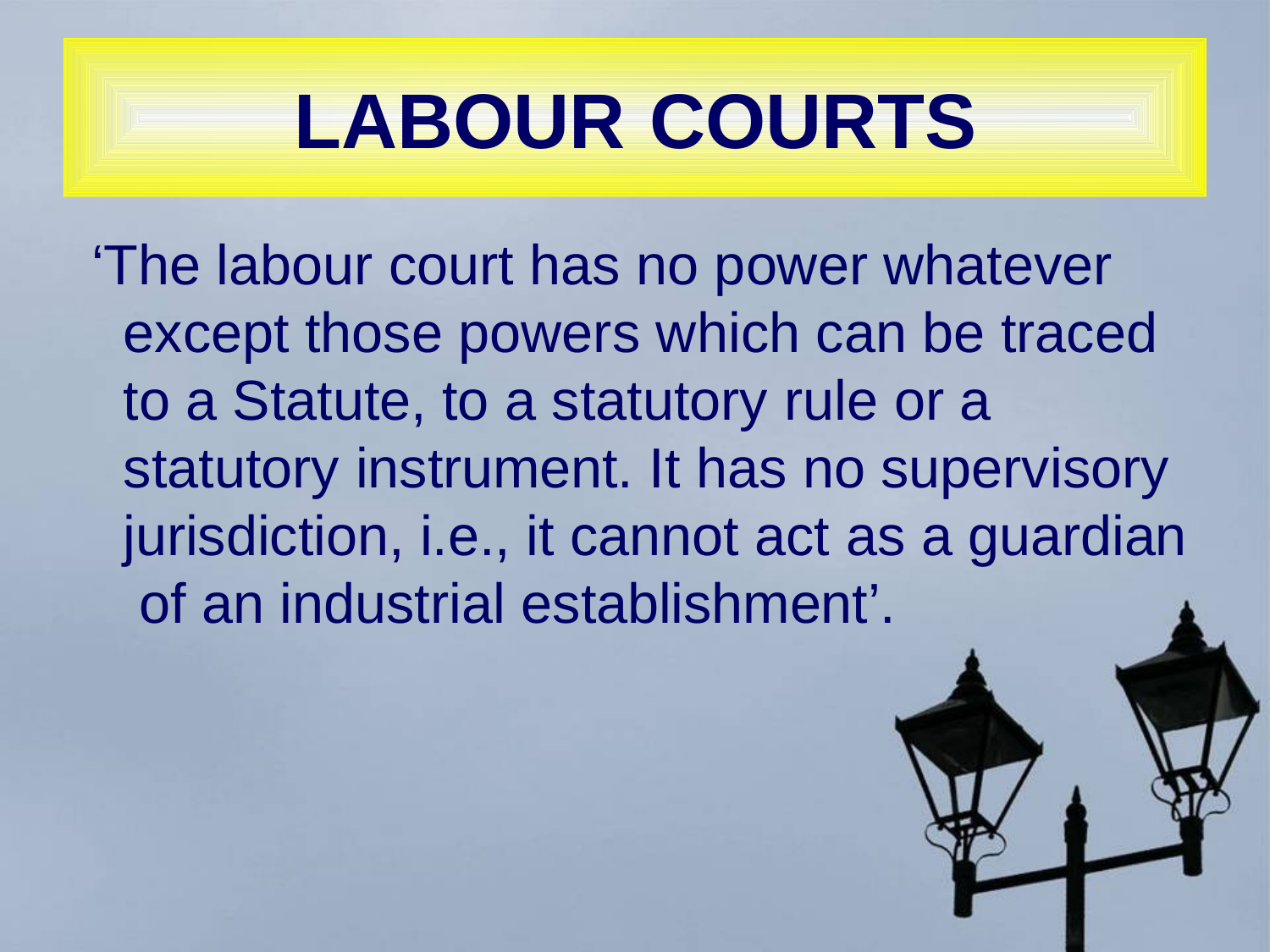

# LABOUR	COURTS
‘The labour court has no power whatever  except those powers which can be traced  to a Statute, to a statutory rule or a  statutory instrument. It has no supervisory  jurisdiction, i.e., it cannot act as a guardian  of an industrial establishment’.